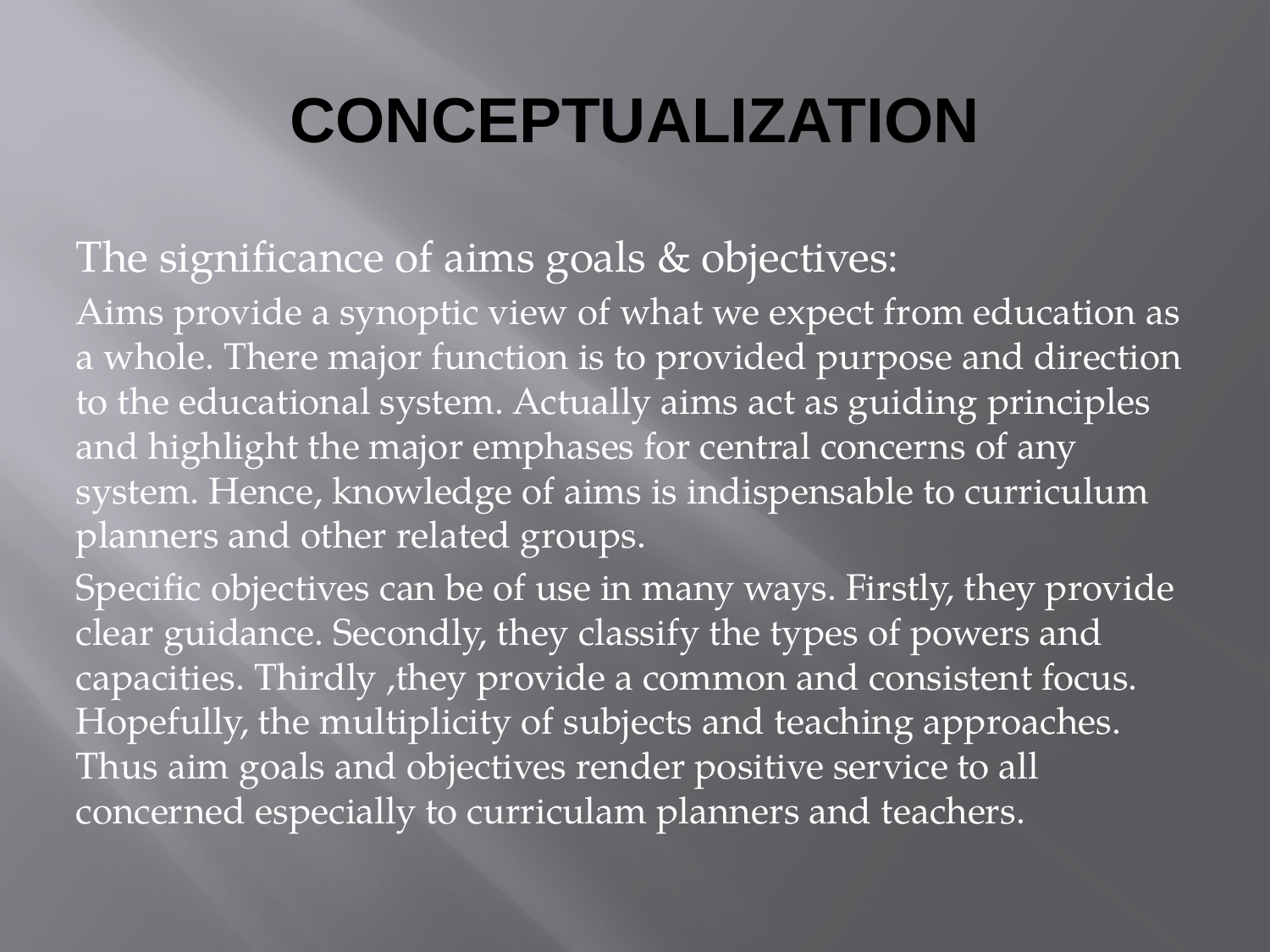

# CONCEPTUALIZATION
The significance of aims goals & objectives:
Aims provide a synoptic view of what we expect from education as a whole. There major function is to provided purpose and direction to the educational system. Actually aims act as guiding principles and highlight the major emphases for central concerns of any system. Hence, knowledge of aims is indispensable to curriculum planners and other related groups.
Specific objectives can be of use in many ways. Firstly, they provide clear guidance. Secondly, they classify the types of powers and capacities. Thirdly ,they provide a common and consistent focus. Hopefully, the multiplicity of subjects and teaching approaches. Thus aim goals and objectives render positive service to all concerned especially to curriculam planners and teachers.